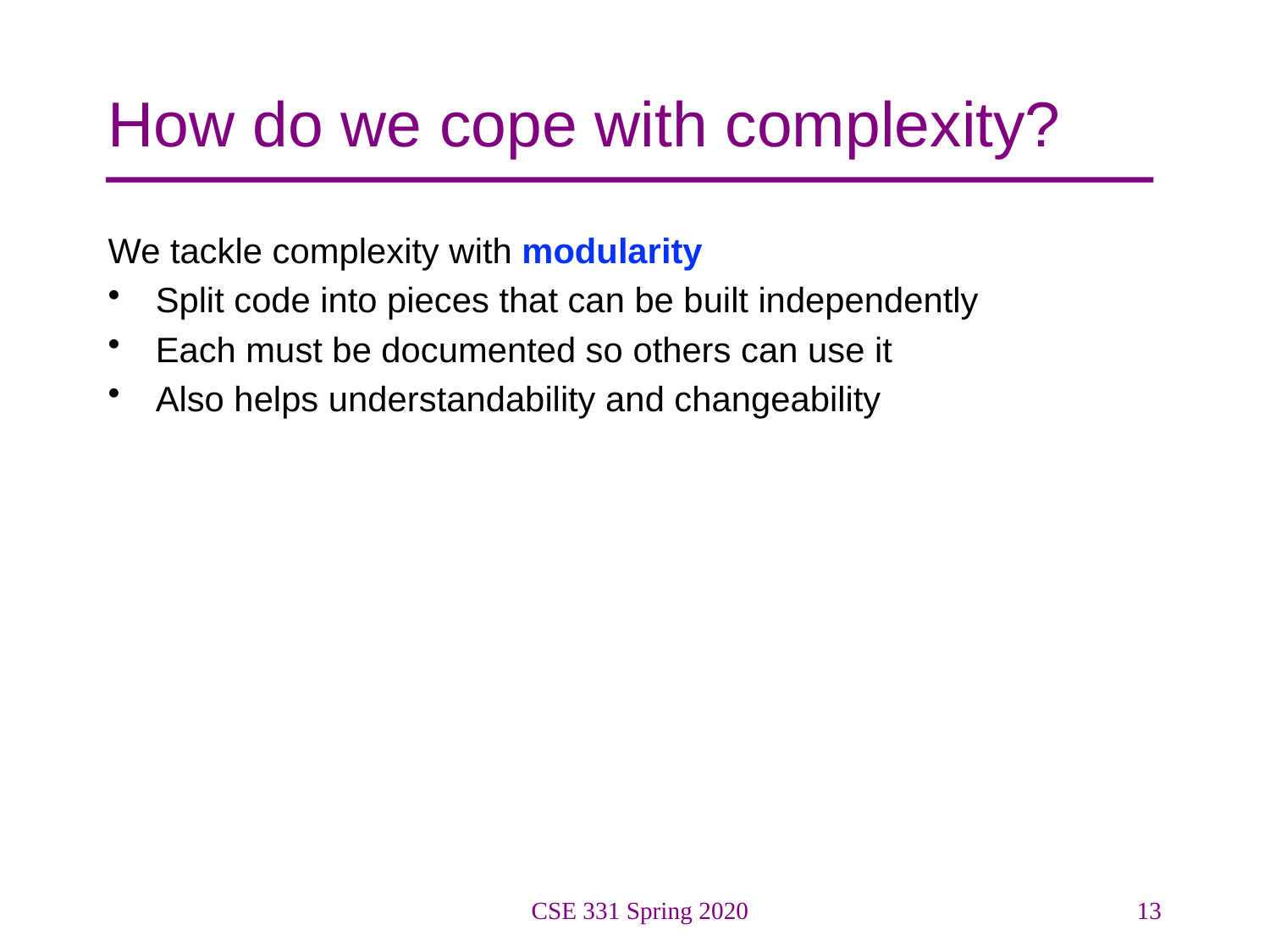

# How do we cope with complexity?
We tackle complexity with modularity
Split code into pieces that can be built independently
Each must be documented so others can use it
Also helps understandability and changeability
CSE 331 Spring 2020
13